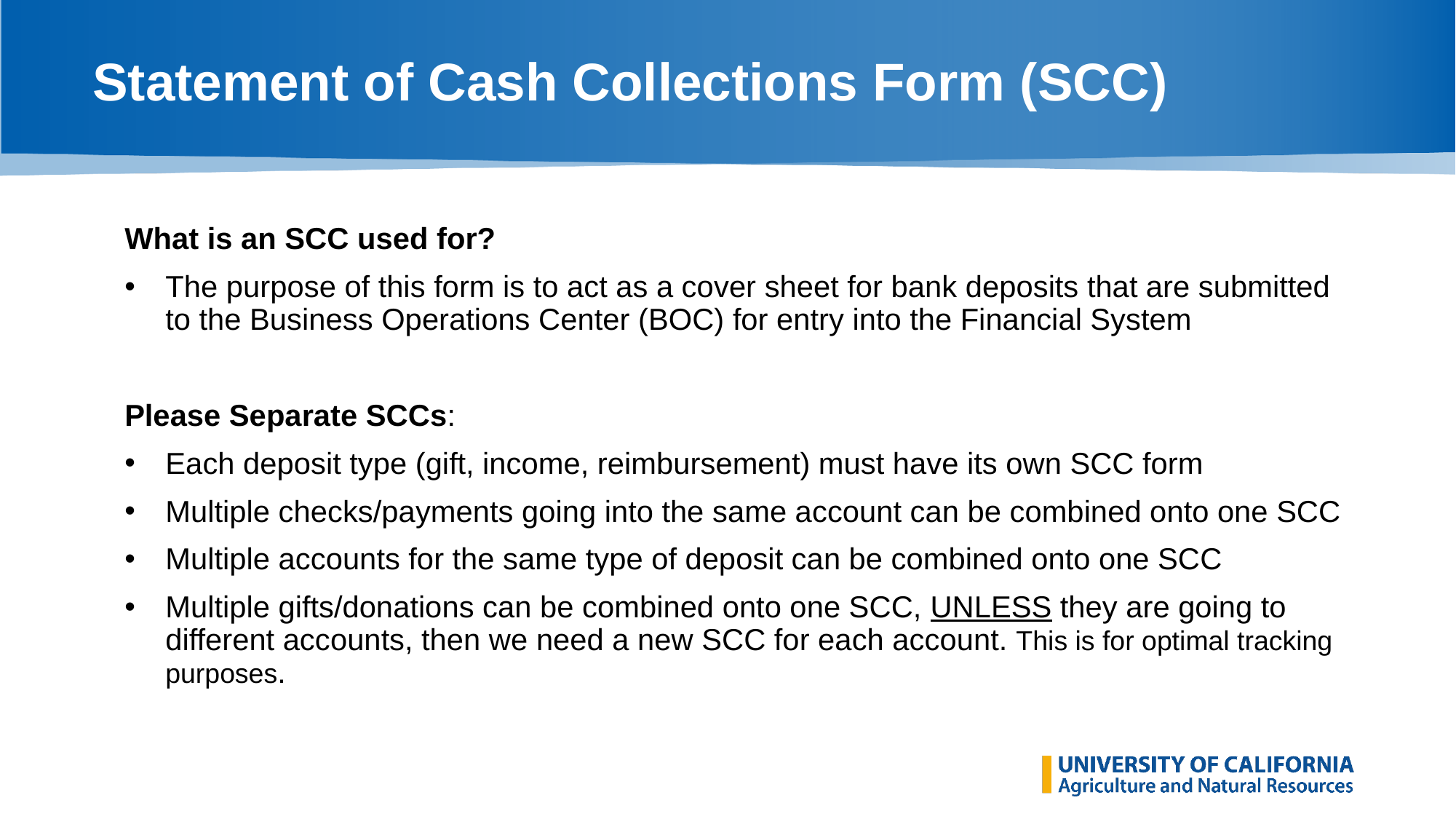

# Statement of Cash Collections Form (SCC)
What is an SCC used for?
The purpose of this form is to act as a cover sheet for bank deposits that are submitted to the Business Operations Center (BOC) for entry into the Financial System

Please Separate SCCs:
Each deposit type (gift, income, reimbursement) must have its own SCC form
Multiple checks/payments going into the same account can be combined onto one SCC
Multiple accounts for the same type of deposit can be combined onto one SCC
Multiple gifts/donations can be combined onto one SCC, UNLESS they are going to different accounts, then we need a new SCC for each account. This is for optimal tracking purposes.